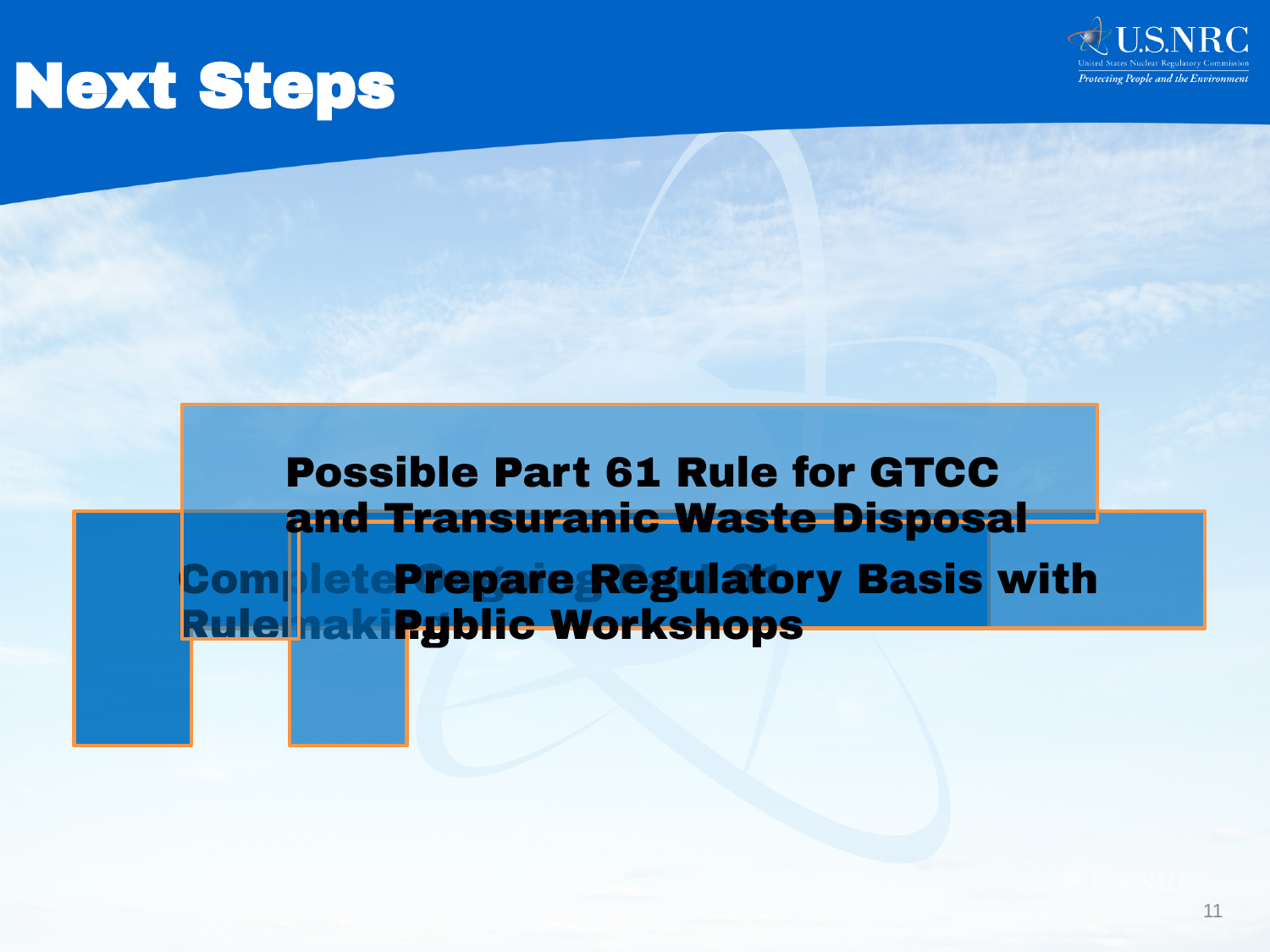

# Next Steps
Possible Part 61 Rule for GTCC and Transuranic Waste Disposal
11